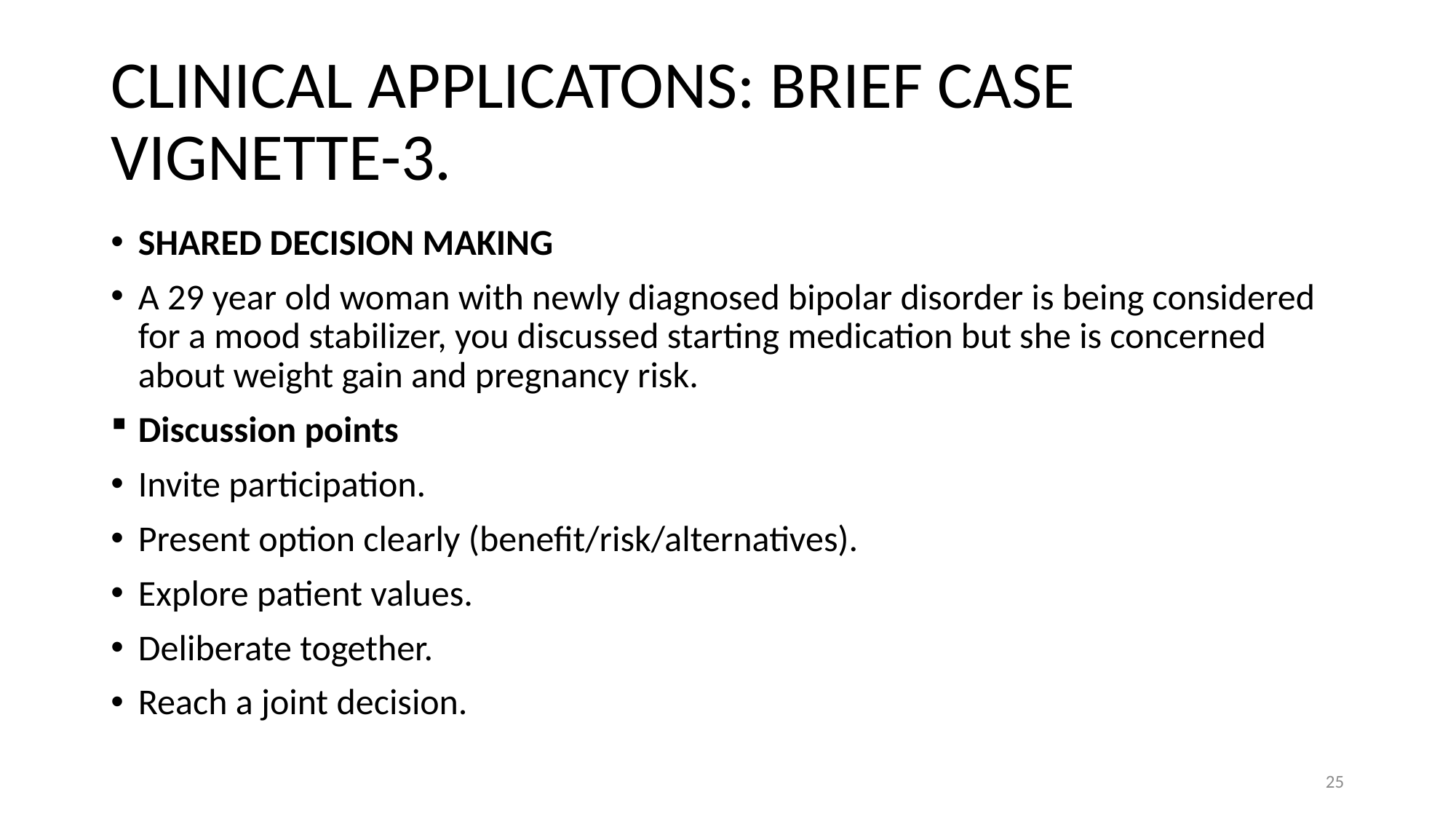

# CLINICAL APPLICATONS: BRIEF CASE VIGNETTE-3.
SHARED DECISION MAKING
A 29 year old woman with newly diagnosed bipolar disorder is being considered for a mood stabilizer, you discussed starting medication but she is concerned about weight gain and pregnancy risk.
Discussion points
Invite participation.
Present option clearly (benefit/risk/alternatives).
Explore patient values.
Deliberate together.
Reach a joint decision.
25